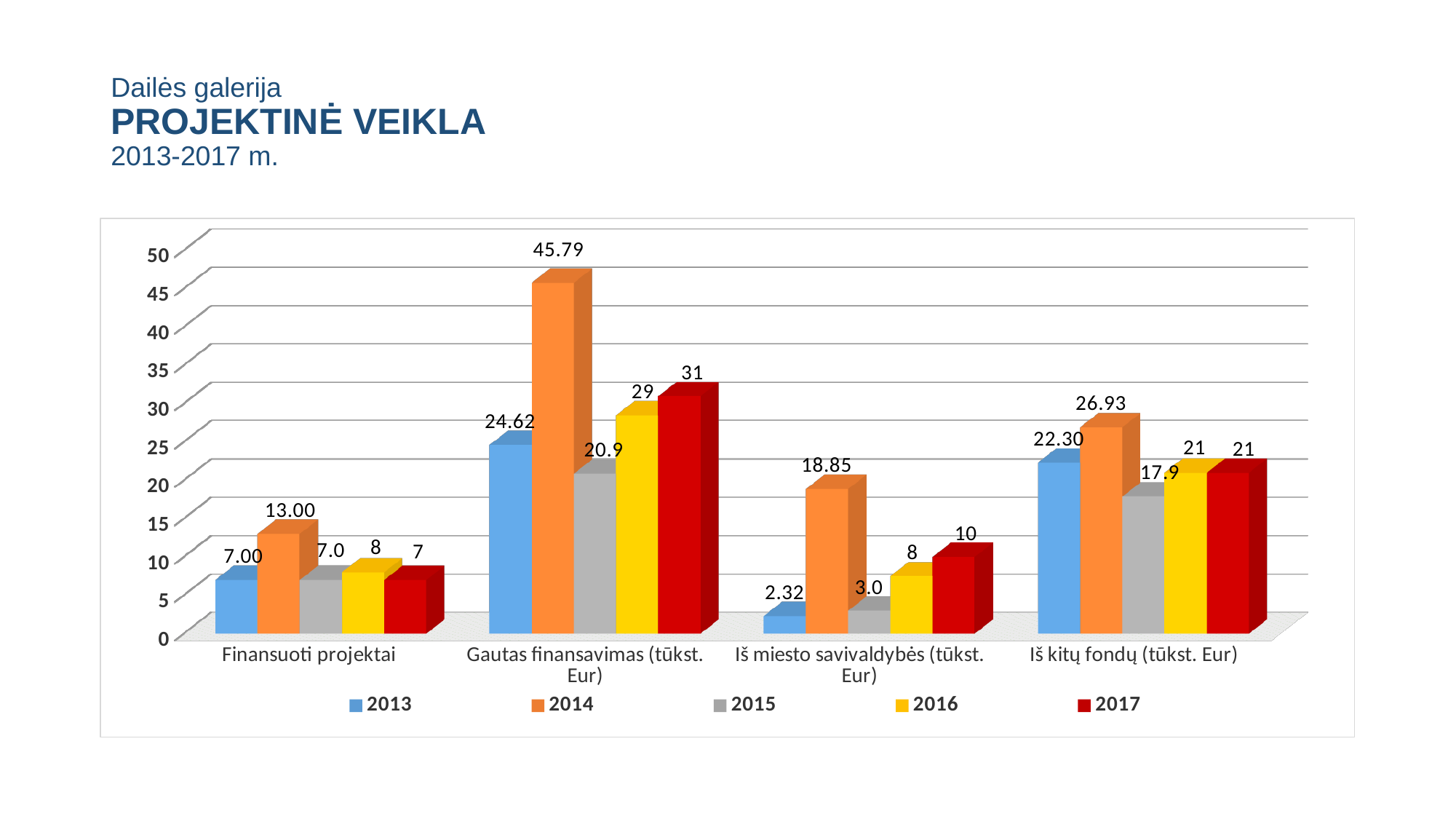

# Dailės galerija PROJEKTINĖ VEIKLA 2013-2017 m.

[unsupported chart]